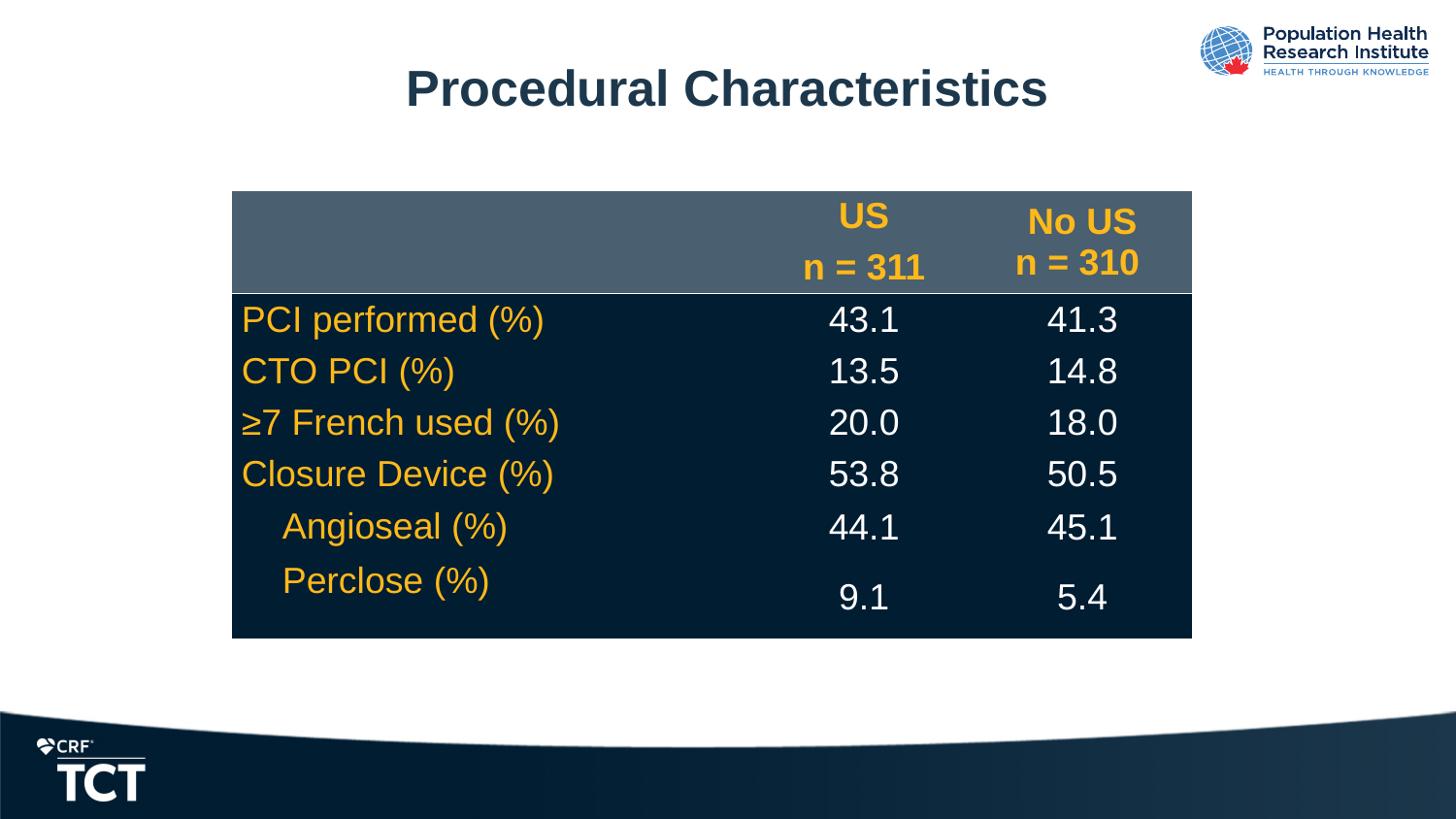

# Procedural Characteristics

|  | US n = 311 | No US n = 310 |
| --- | --- | --- |
| PCI performed (%) | 43.1 | 41.3 |
| CTO PCI (%) | 13.5 | 14.8 |
| ≥7 French used (%) | 20.0 | 18.0 |
| Closure Device (%) | 53.8 | 50.5 |
| Angioseal (%) | 44.1 | 45.1 |
| Perclose (%) | 9.1 | 5.4 |